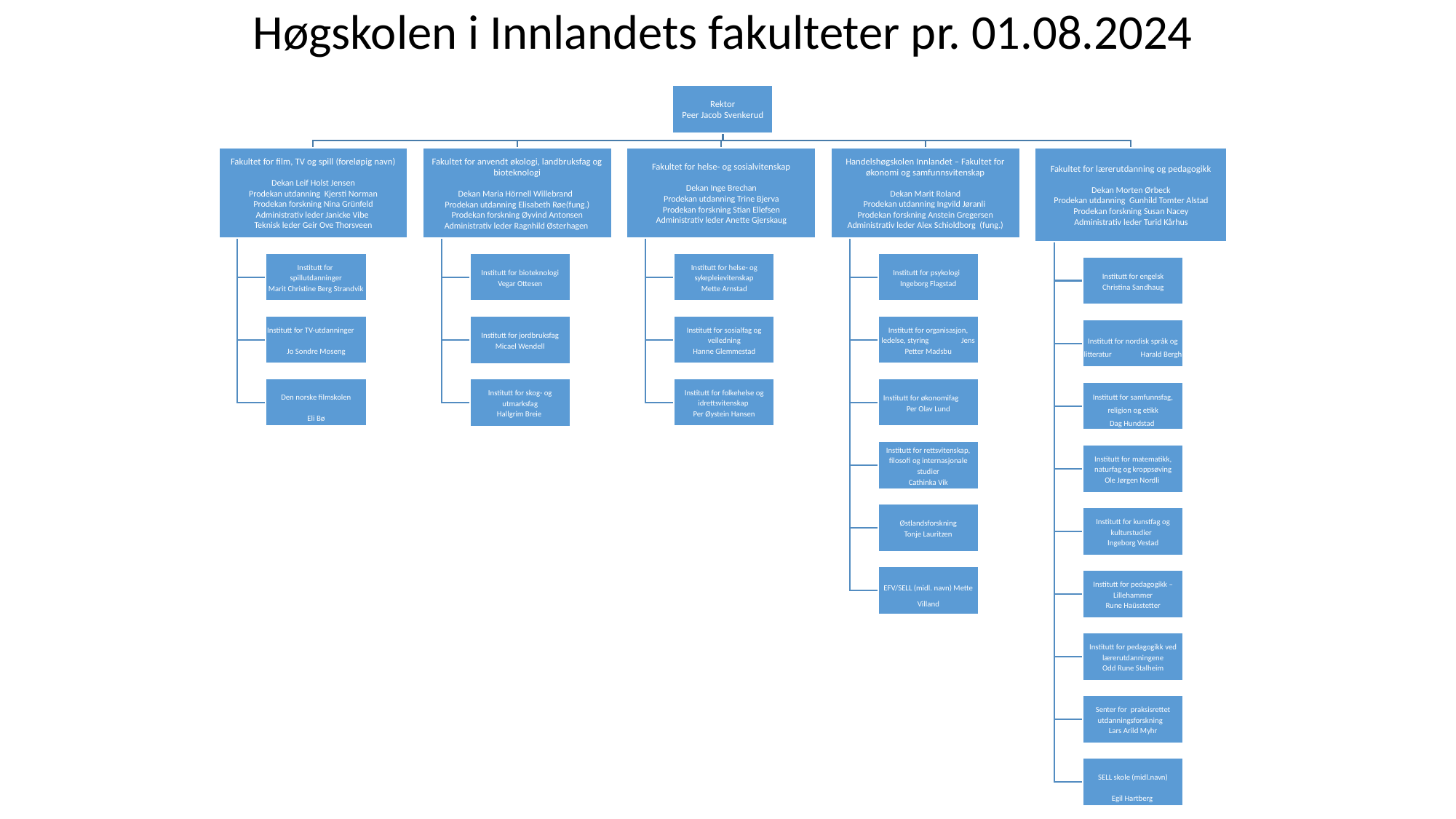

# Høgskolen i Innlandets fakulteter pr. 01.08.2024
Rektor
Peer Jacob Svenkerud
Fakultet for film, TV og spill (foreløpig navn)

Dekan Leif Holst Jensen
Prodekan utdanning  Kjersti Norman
Prodekan forskning Nina Grünfeld
Administrativ leder Janicke Vibe
Teknisk leder Geir Ove Thorsveen
Institutt for
spillutdanninger
Marit Christine Berg Strandvik
Institutt for TV-utdanninger
Jo Sondre Moseng
Den norske filmskolen
Eli Bø
Fakultet for anvendt økologi, landbruksfag og bioteknologi

Dekan Maria Hörnell Willebrand
Prodekan utdanning Elisabeth Røe(fung.)
Prodekan forskning Øyvind Antonsen
Administrativ leder Ragnhild Østerhagen
Institutt for bioteknologi
Vegar Ottesen
Institutt for jordbruksfag
Micael Wendell
Institutt for skog- og utmarksfag
Hallgrim Breie
Fakultet for helse- og sosialvitenskap

Dekan Inge Brechan
Prodekan utdanning Trine Bjerva
Prodekan forskning Stian Ellefsen
Administrativ leder Anette Gjerskaug
Institutt for helse- og sykepleievitenskap
Mette Arnstad
Institutt for sosialfag og veiledning
Hanne Glemmestad
Institutt for folkehelse og idrettsvitenskap
Per Øystein Hansen
Handelshøgskolen Innlandet – Fakultet for økonomi og samfunnsvitenskap

Dekan Marit Roland
Prodekan utdanning Ingvild Jøranli
Prodekan forskning Anstein Gregersen
Administrativ leder Alex Schioldborg  (fung.)
Institutt for psykologi
Ingeborg Flagstad
Institutt for organisasjon, ledelse, styring                  Jens Petter Madsbu
Institutt for økonomifag
Per Olav Lund
Institutt for rettsvitenskap, filosofi og internasjonale studier
Cathinka Vik
Østlandsforskning
Tonje Lauritzen
EFV/SELL (midl. navn) Mette Villand
Fakultet for lærerutdanning og pedagogikk

Dekan Morten Ørbeck
Prodekan utdanning  Gunhild Tomter Alstad
Prodekan forskning Susan Nacey
Administrativ leder Turid Kårhus
Institutt for engelsk
Christina Sandhaug
Institutt for nordisk språk og litteratur                Harald Bergh
Institutt for samfunnsfag, religion og etikk
Dag Hundstad
Institutt for matematikk, naturfag og kroppsøving
Ole Jørgen Nordli
Institutt for kunstfag og kulturstudier
Ingeborg Vestad
Institutt for pedagogikk – Lillehammer
Rune Haüsstetter
Institutt for pedagogikk ved lærerutdanningene
Odd Rune Stalheim
Senter for  praksisrettet utdanningsforskning
Lars Arild Myhr
SELL skole (midl.navn)
Egil Hartberg